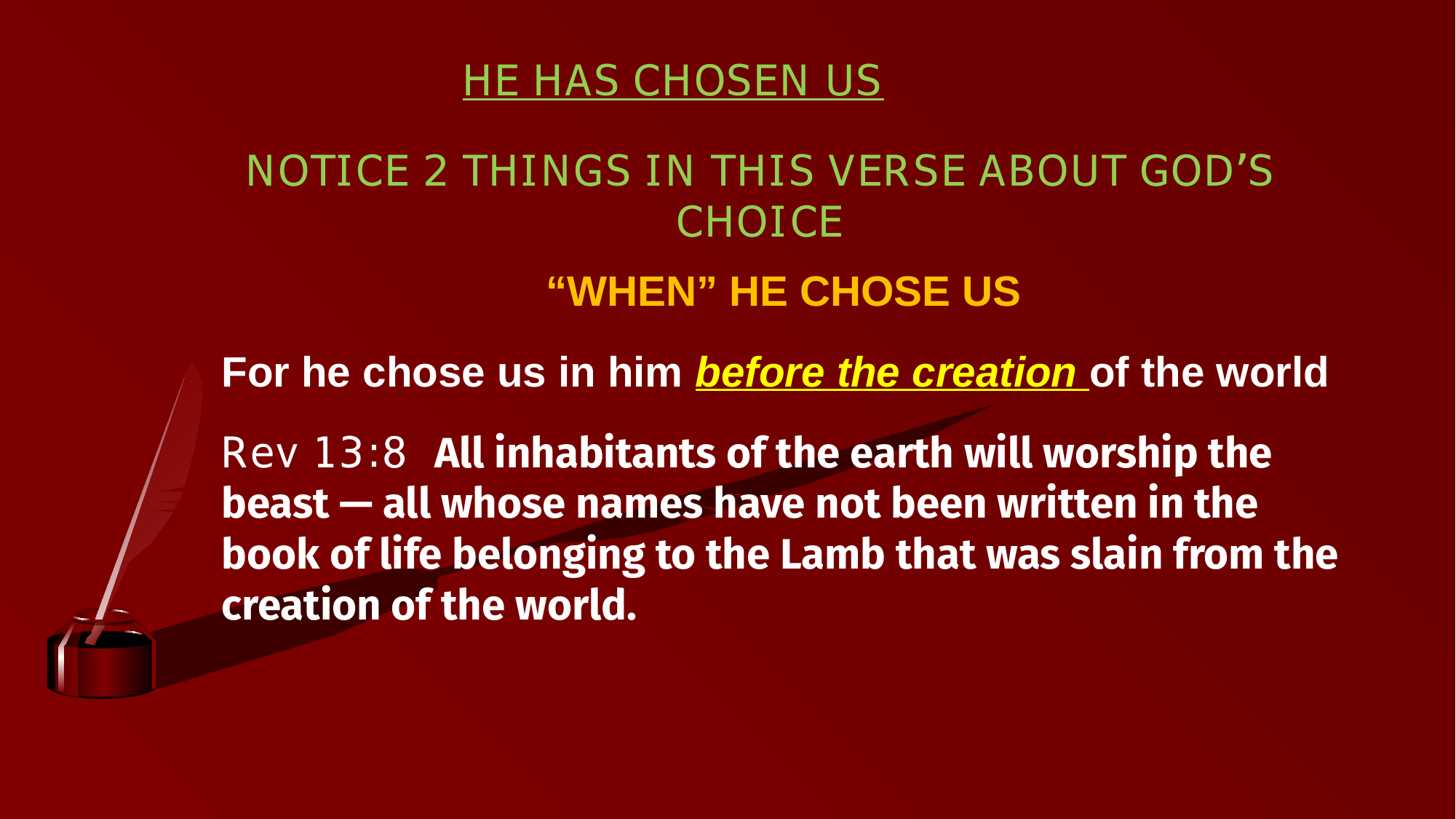

HE HAS CHOSEN US
NOTICE 2 THINGS IN THIS VERSE ABOUT GOD’S CHOICE
“WHEN” HE CHOSE US
For he chose us in him before the creation of the world
Rev 13:8  All inhabitants of the earth will worship the beast — all whose names have not been written in the book of life belonging to the Lamb that was slain from the creation of the world.